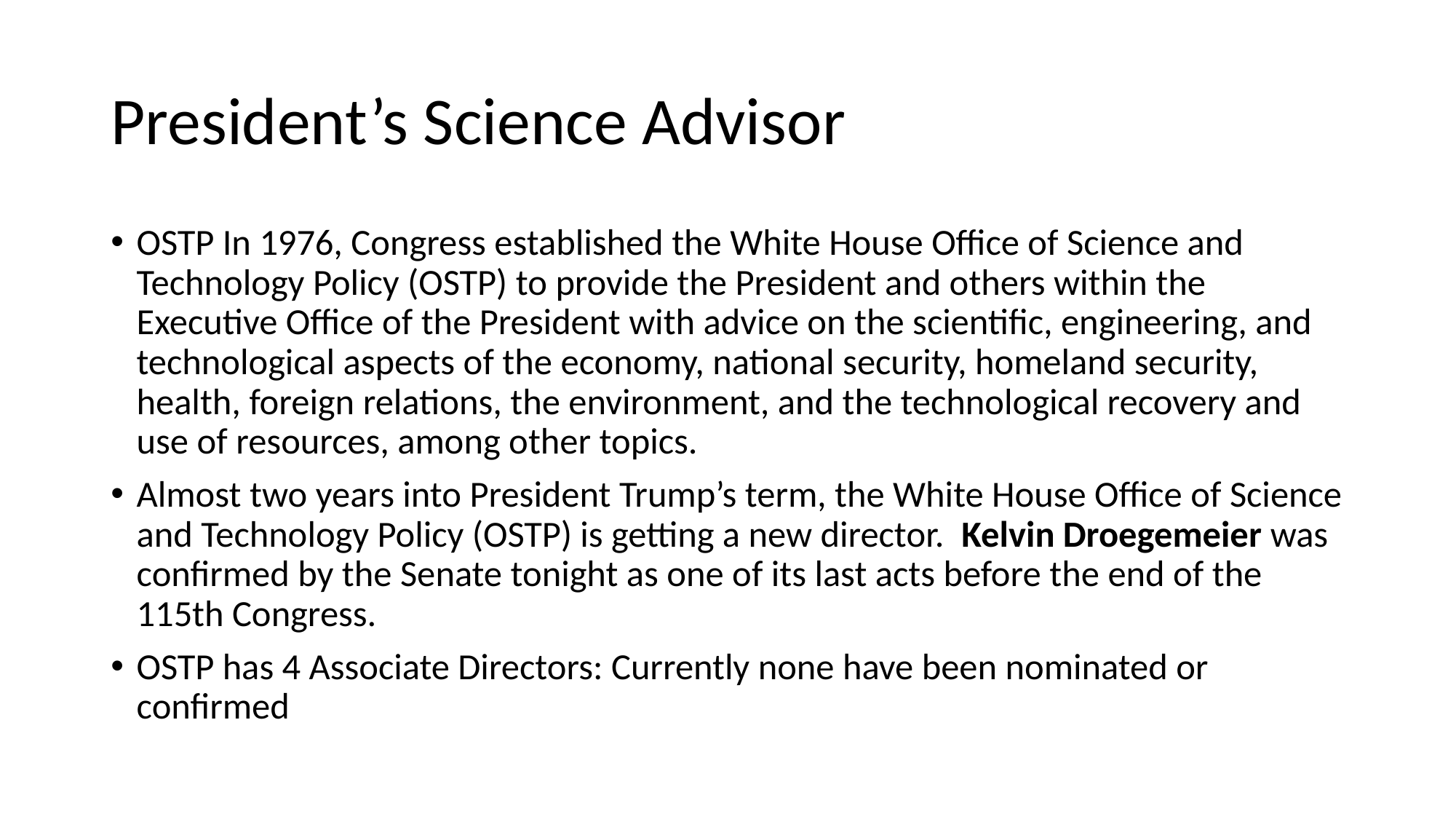

# President’s Science Advisor
OSTP In 1976, Congress established the White House Office of Science and Technology Policy (OSTP) to provide the President and others within the Executive Office of the President with advice on the scientific, engineering, and technological aspects of the economy, national security, homeland security, health, foreign relations, the environment, and the technological recovery and use of resources, among other topics.
Almost two years into President Trump’s term, the White House Office of Science and Technology Policy (OSTP) is getting a new director.  Kelvin Droegemeier was confirmed by the Senate tonight as one of its last acts before the end of the 115th Congress.
OSTP has 4 Associate Directors: Currently none have been nominated or confirmed